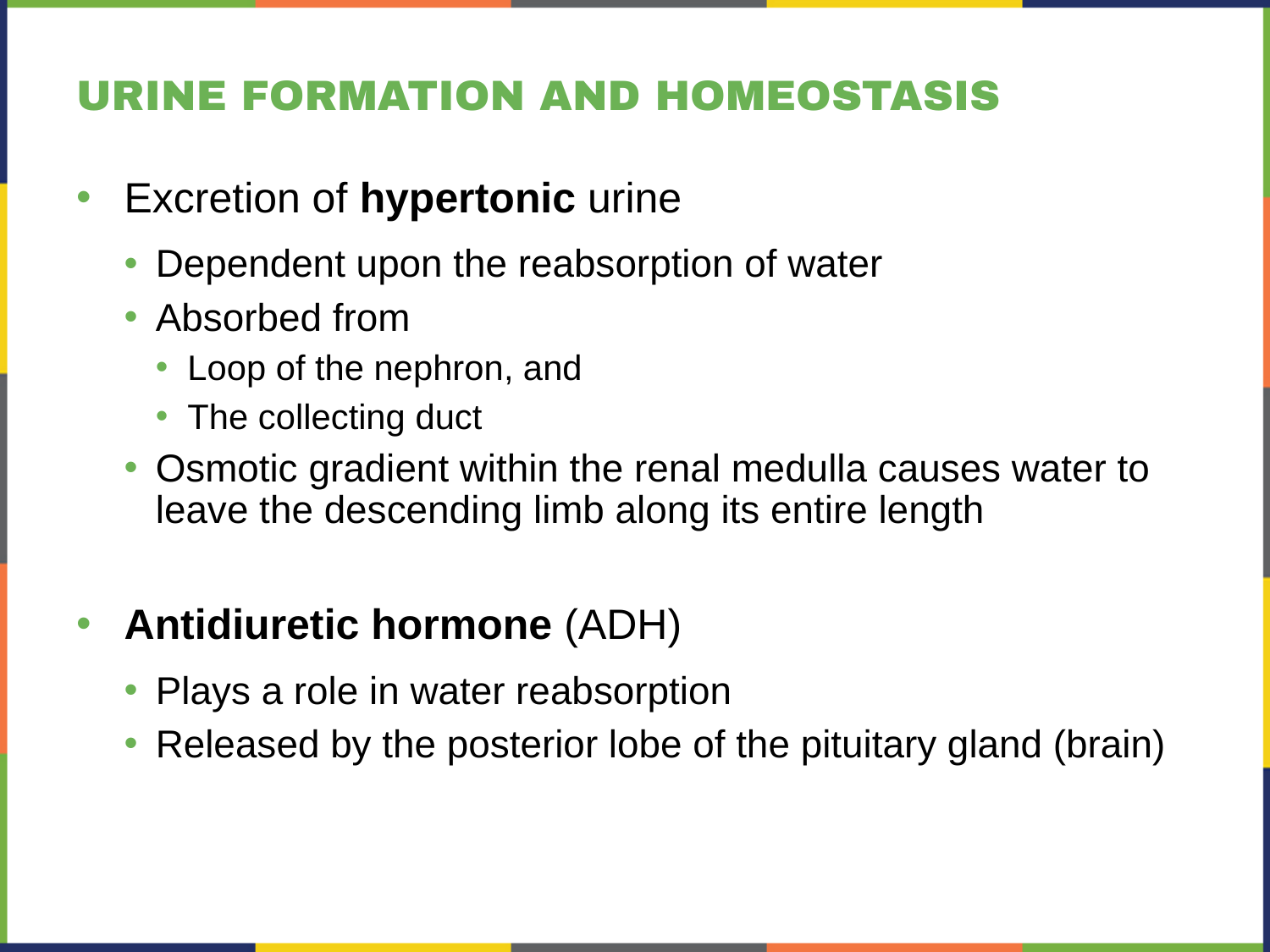

# URINE FORMATION AND HOMEOSTASIS
Excretion of hypertonic urine
Dependent upon the reabsorption of water
Absorbed from
Loop of the nephron, and
The collecting duct
Osmotic gradient within the renal medulla causes water to leave the descending limb along its entire length

Antidiuretic hormone (ADH)
Plays a role in water reabsorption
Released by the posterior lobe of the pituitary gland (brain)